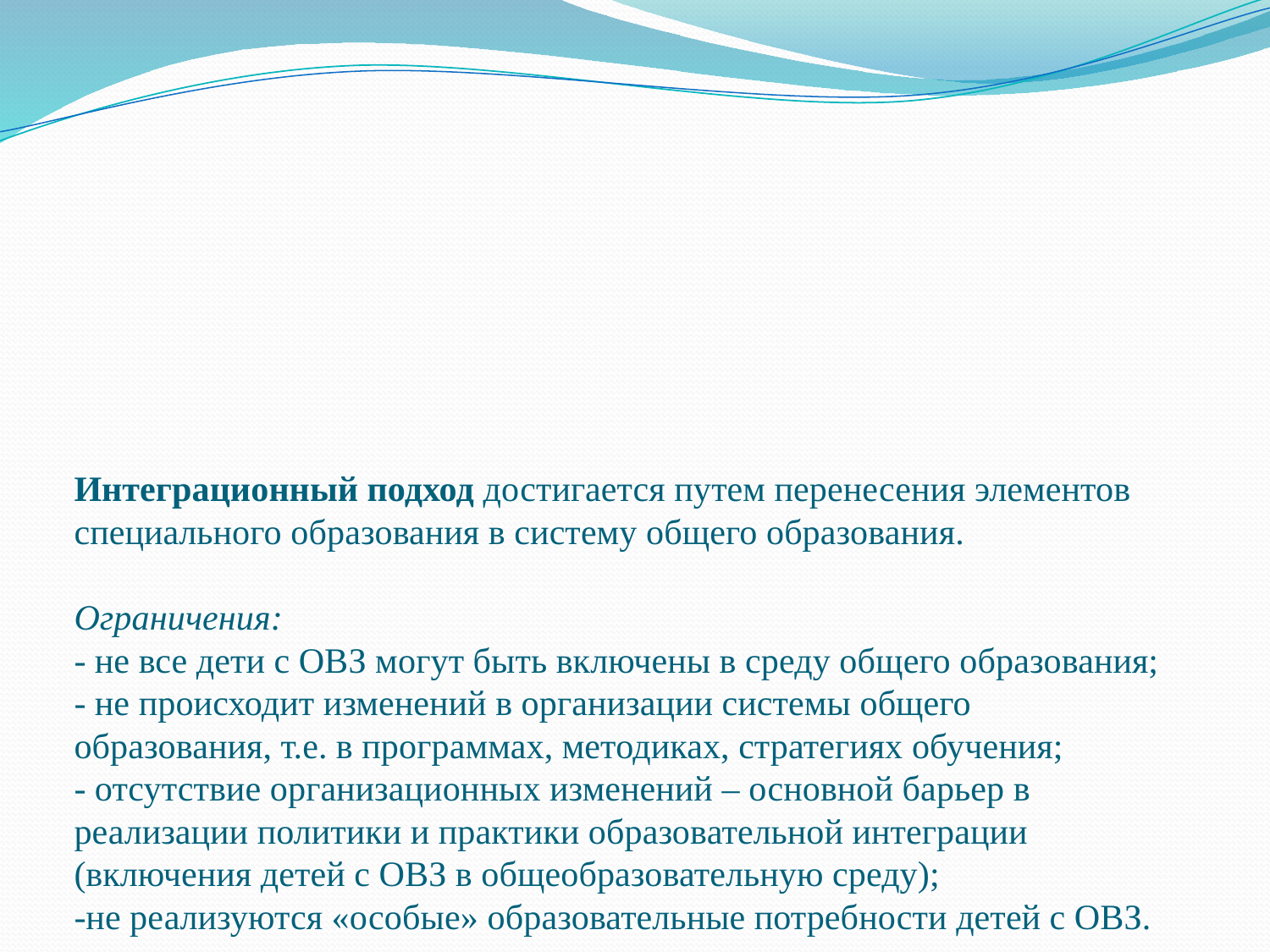

# Интеграционный подход достигается путем перенесения элементов специального образования в систему общего образования. Ограничения: - не все дети с ОВЗ могут быть включены в среду общего образования; - не происходит изменений в организации системы общего образования, т.е. в программах, методиках, стратегиях обучения; - отсутствие организационных изменений – основной барьер в реализации политики и практики образовательной интеграции (включения детей с ОВЗ в общеобразовательную среду); -не реализуются «особые» образовательные потребности детей с ОВЗ.